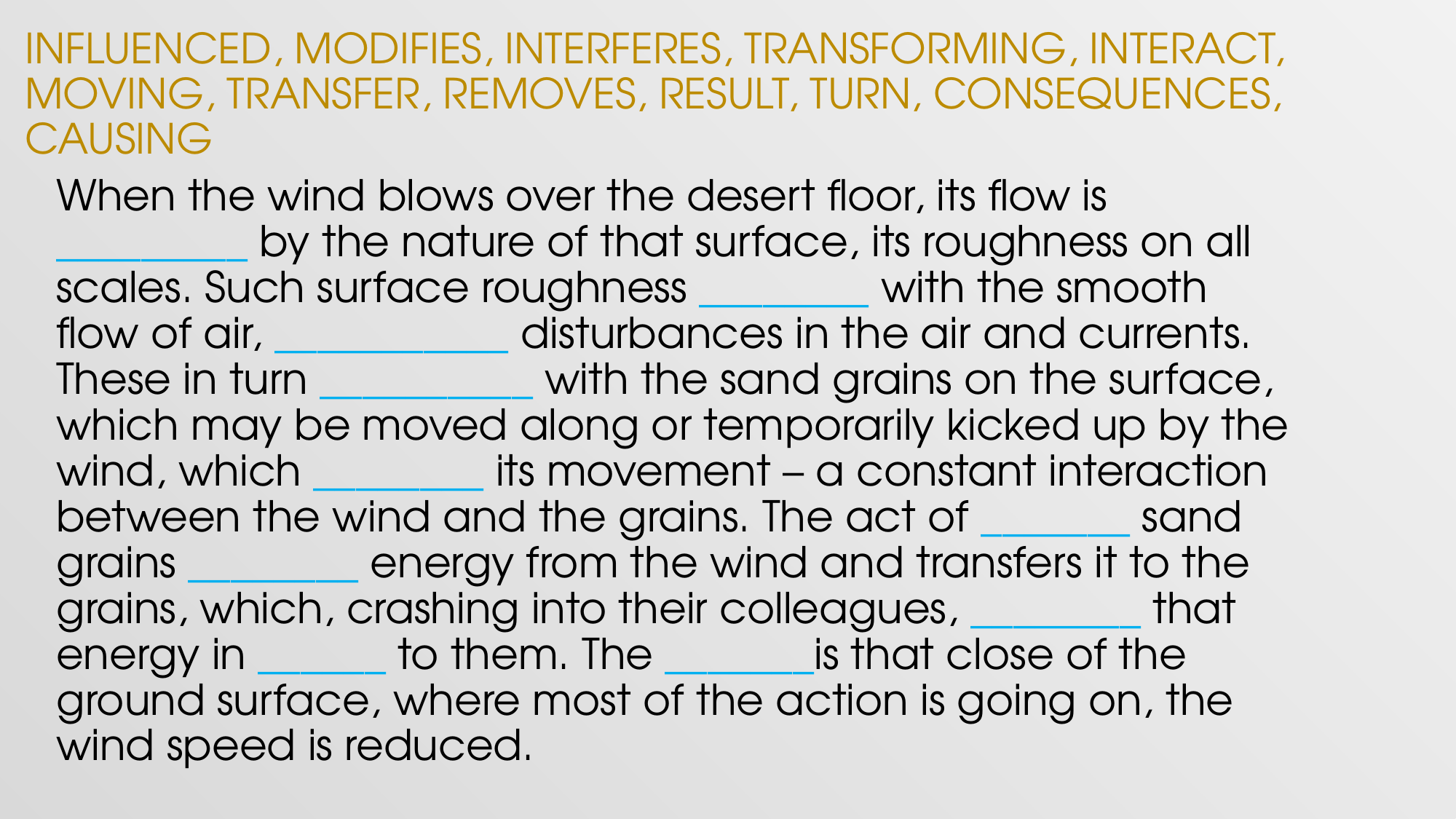

# Influenced, modifies, Interferes, transforming, interact, moving, transfer, REMOVES, result, turn, consequences, causing
When the wind blows over the desert floor, its flow is _________ by the nature of that surface, its roughness on all scales. Such surface roughness ________ with the smooth flow of air, ___________ disturbances in the air and currents. These in turn __________ with the sand grains on the surface, which may be moved along or temporarily kicked up by the wind, which ________ its movement – a constant interaction between the wind and the grains. The act of _______ sand grains ________ energy from the wind and transfers it to the grains, which, crashing into their colleagues, ________ that energy in ______ to them. The _______is that close of the ground surface, where most of the action is going on, the wind speed is reduced.